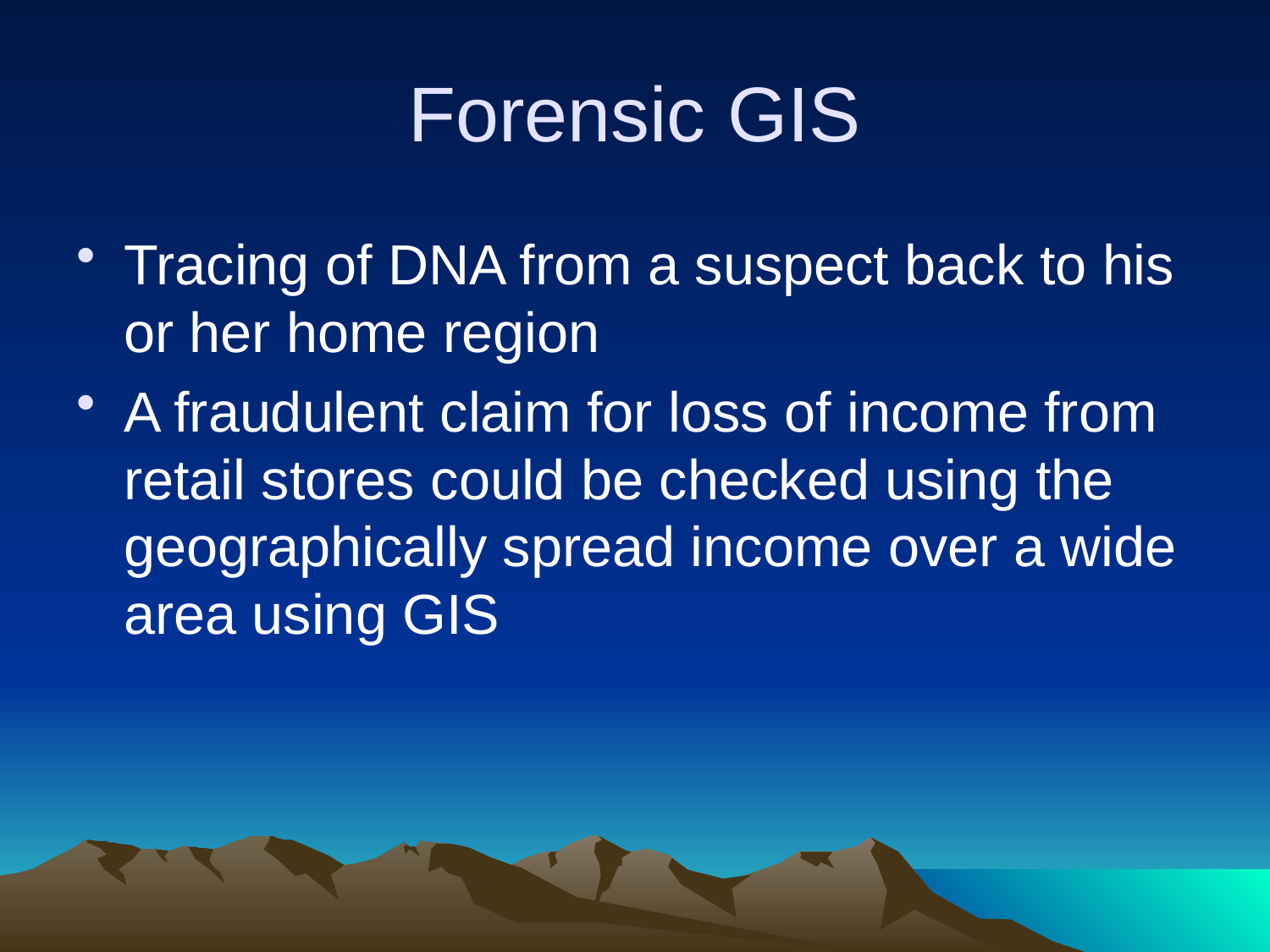

# Forensic GIS
Tracing of DNA from a suspect back to his or her home region
A fraudulent claim for loss of income from retail stores could be checked using the geographically spread income over a wide area using GIS